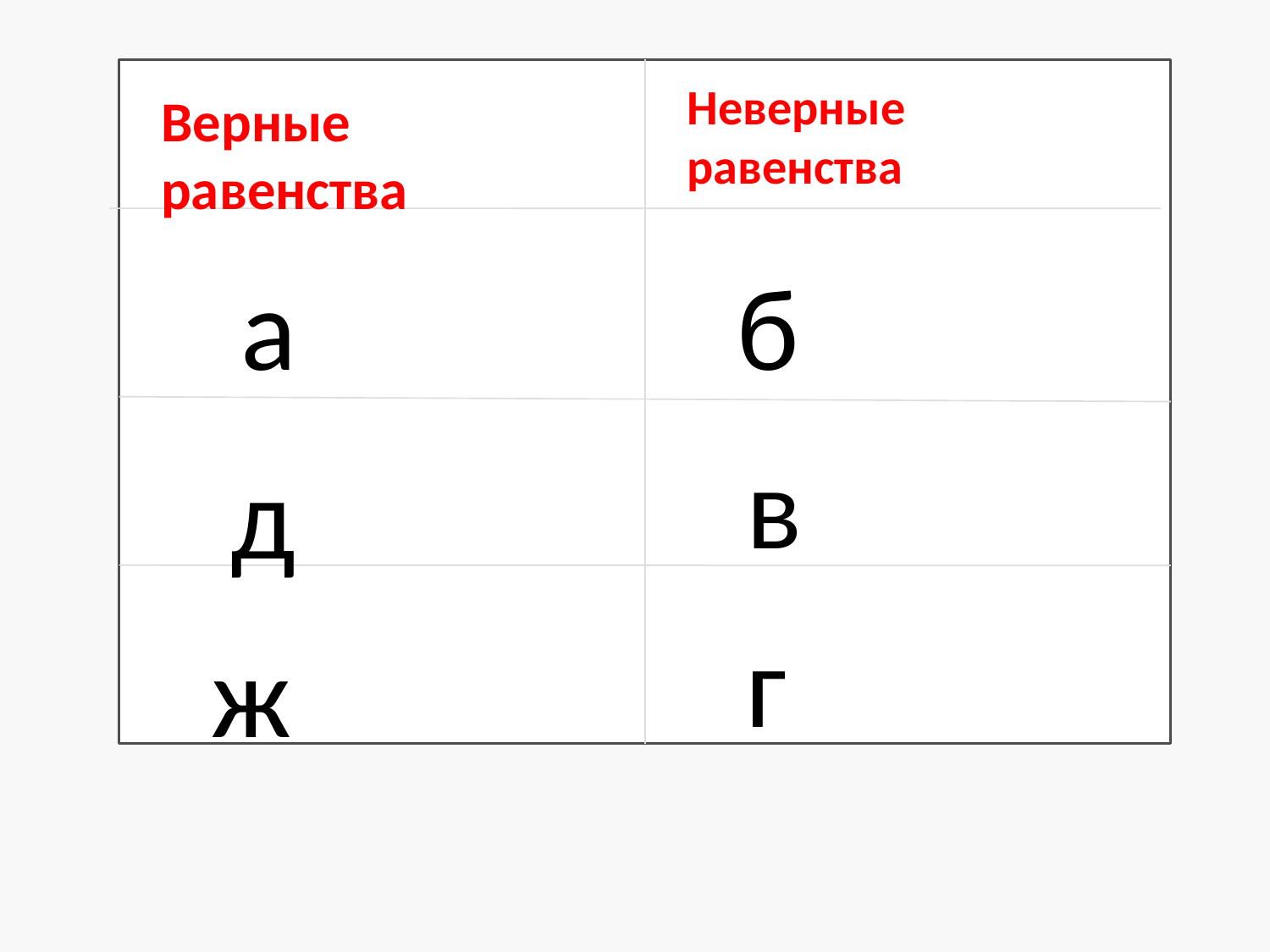

#

Неверные         равенства
Верные равенства

а
б
в
д
г
ж